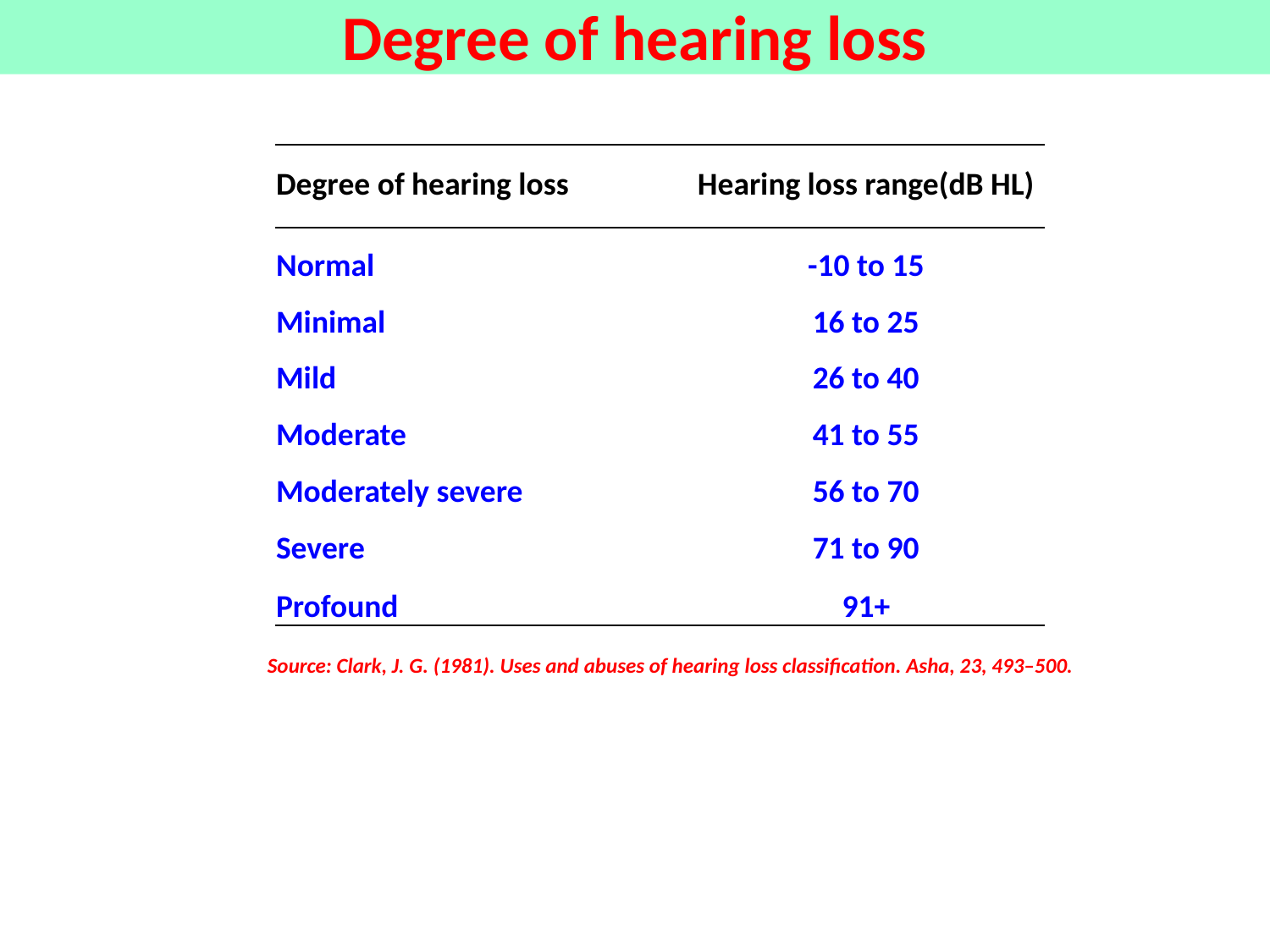

# Degree of hearing loss
|  |  |
| --- | --- |
| Degree of hearing loss | Hearing loss range(dB HL) |
| Normal | -10 to 15 |
| Minimal | 16 to 25 |
| Mild | 26 to 40 |
| Moderate | 41 to 55 |
| Moderately severe | 56 to 70 |
| Severe | 71 to 90 |
| Profound | 91+ |
Source: Clark, J. G. (1981). Uses and abuses of hearing loss classification. Asha, 23, 493–500.